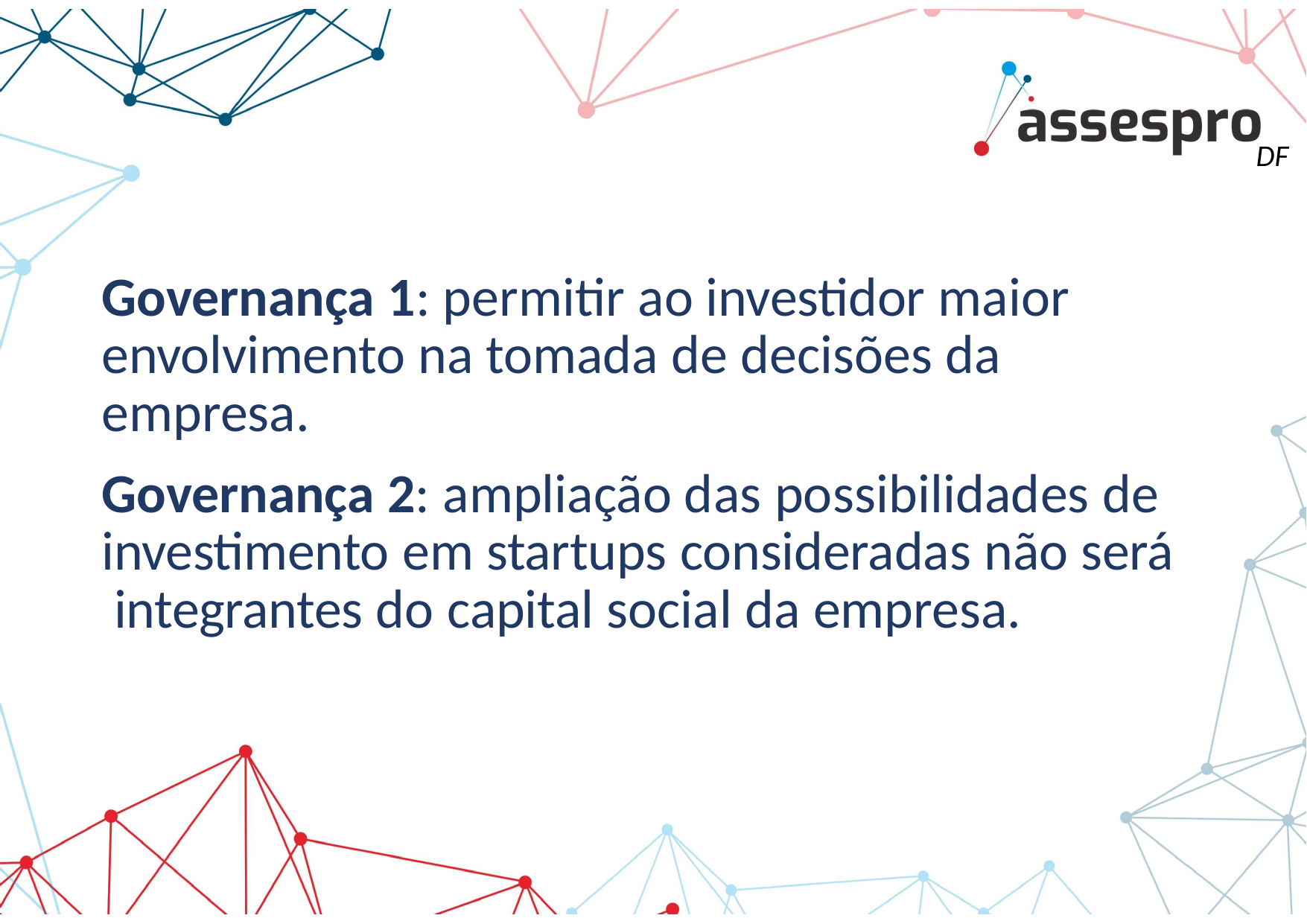

DF
# Governança 1: permitir ao investidor maior  envolvimento na tomada de decisões da  empresa.
Governança 2: ampliação das possibilidades de  investimento em startups consideradas não será  integrantes do capital social da empresa.